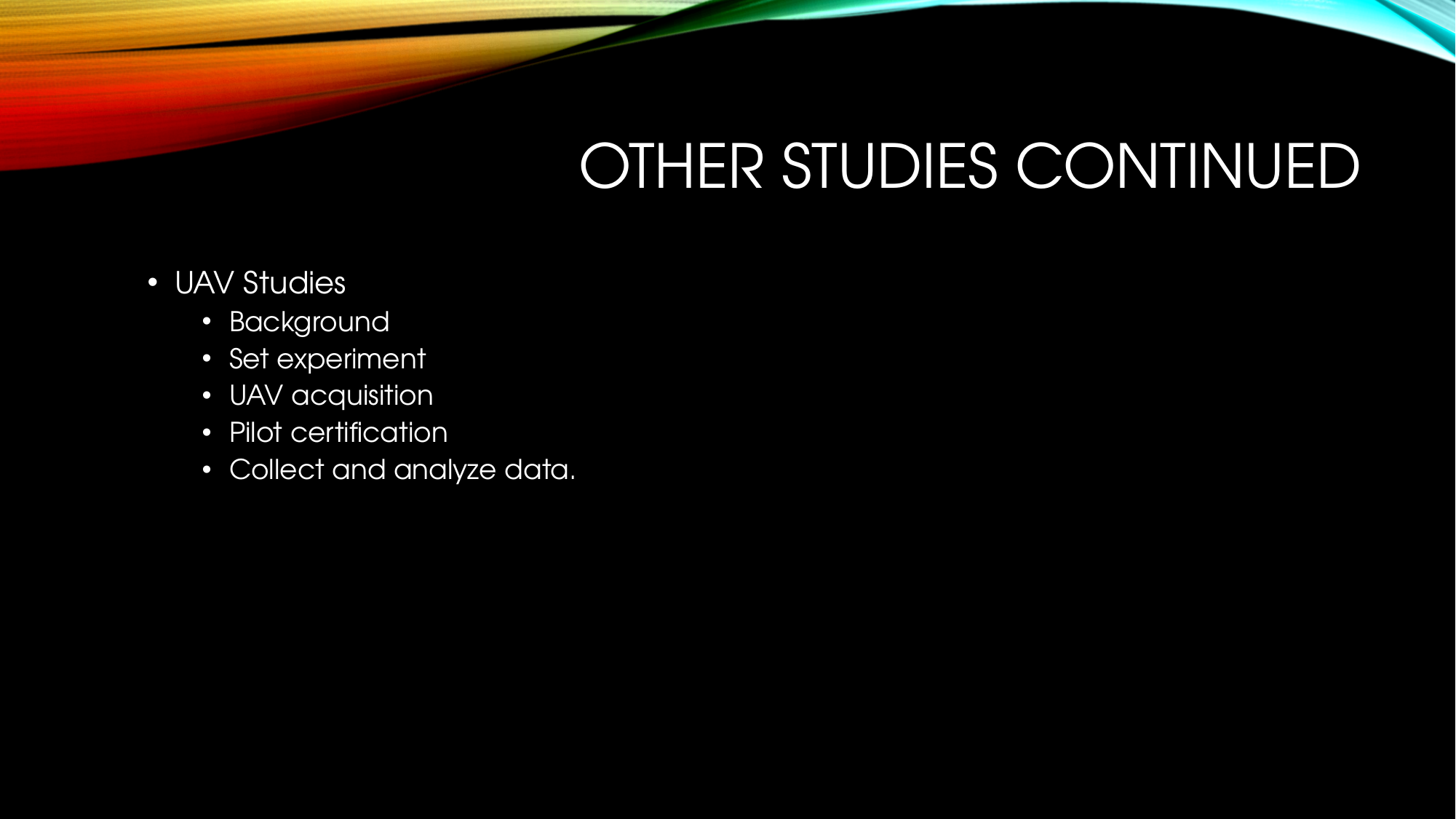

# Other Studies Continued
UAV Studies
Background
Set experiment
UAV acquisition
Pilot certification
Collect and analyze data.